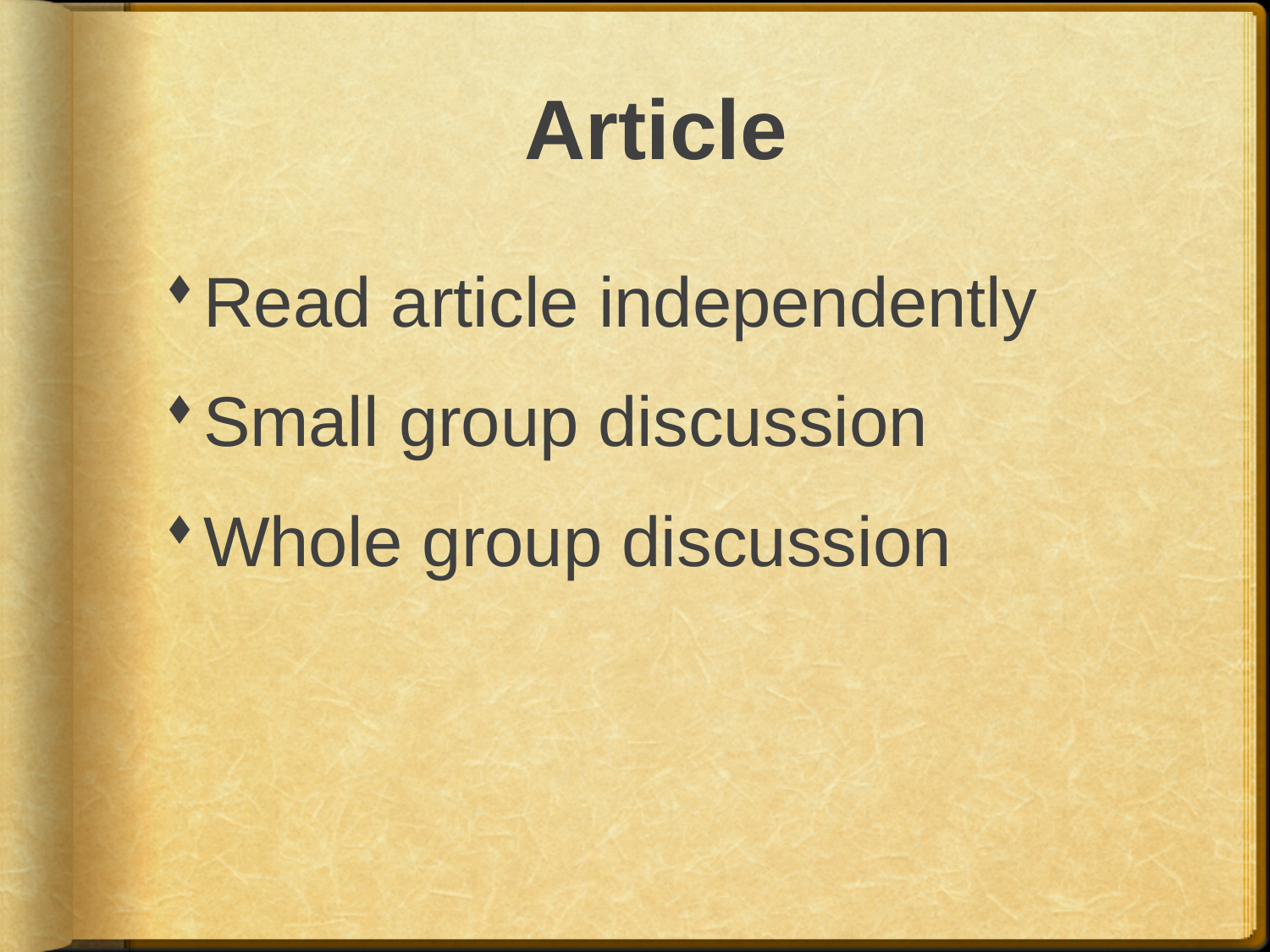

# Article
Read article independently
Small group discussion
Whole group discussion